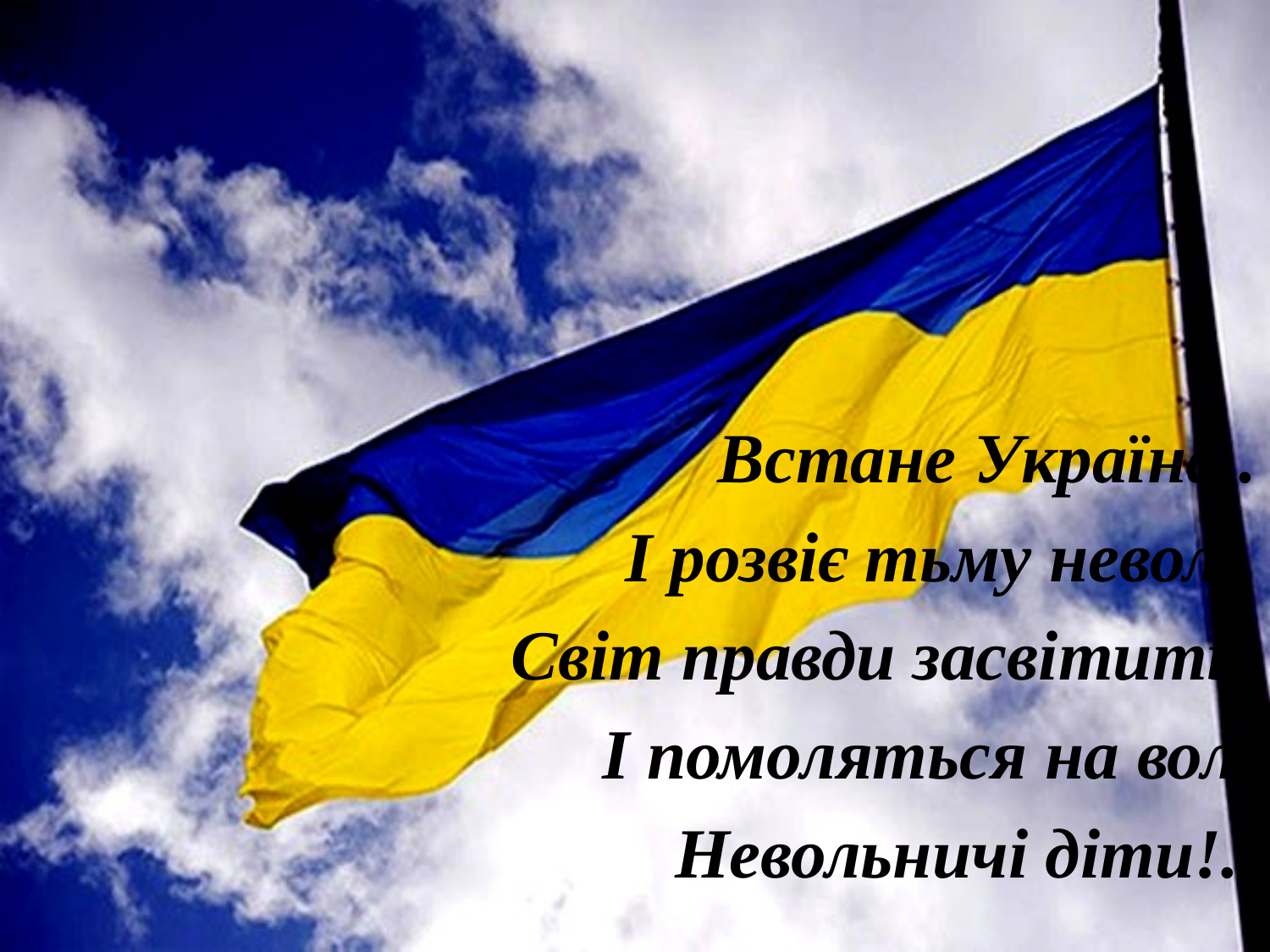

#
Встане Україна .
І розвіє тьму неволі,
Світ правди засвітить,
І помоляться на волі
Невольничі діти!..